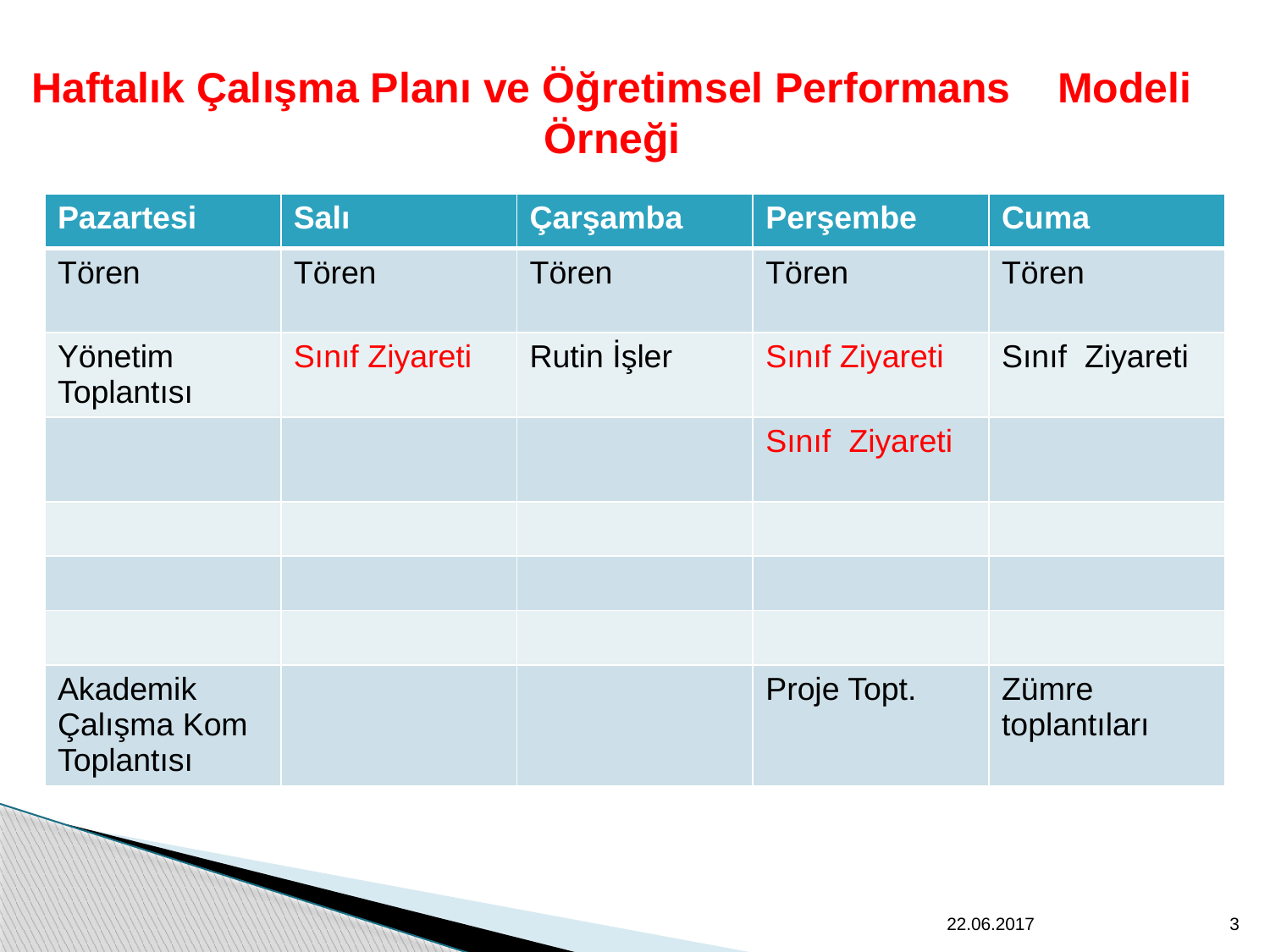

Haftalık Çalışma Planı ve Öğretimsel Performans    Modeli Örneği
| Pazartesi | Salı | Çarşamba | Perşembe | Cuma |
| --- | --- | --- | --- | --- |
| Tören | Tören | Tören | Tören | Tören |
| Yönetim Toplantısı | Sınıf Ziyareti | Rutin İşler | Sınıf Ziyareti | Sınıf Ziyareti |
|  |  |  | Sınıf Ziyareti |  |
|  |  |  |  |  |
|  |  |  |  |  |
|  |  |  |  |  |
| Akademik Çalışma Kom Toplantısı |  |  | Proje Topt. | Zümre toplantıları |
22.06.2017
3